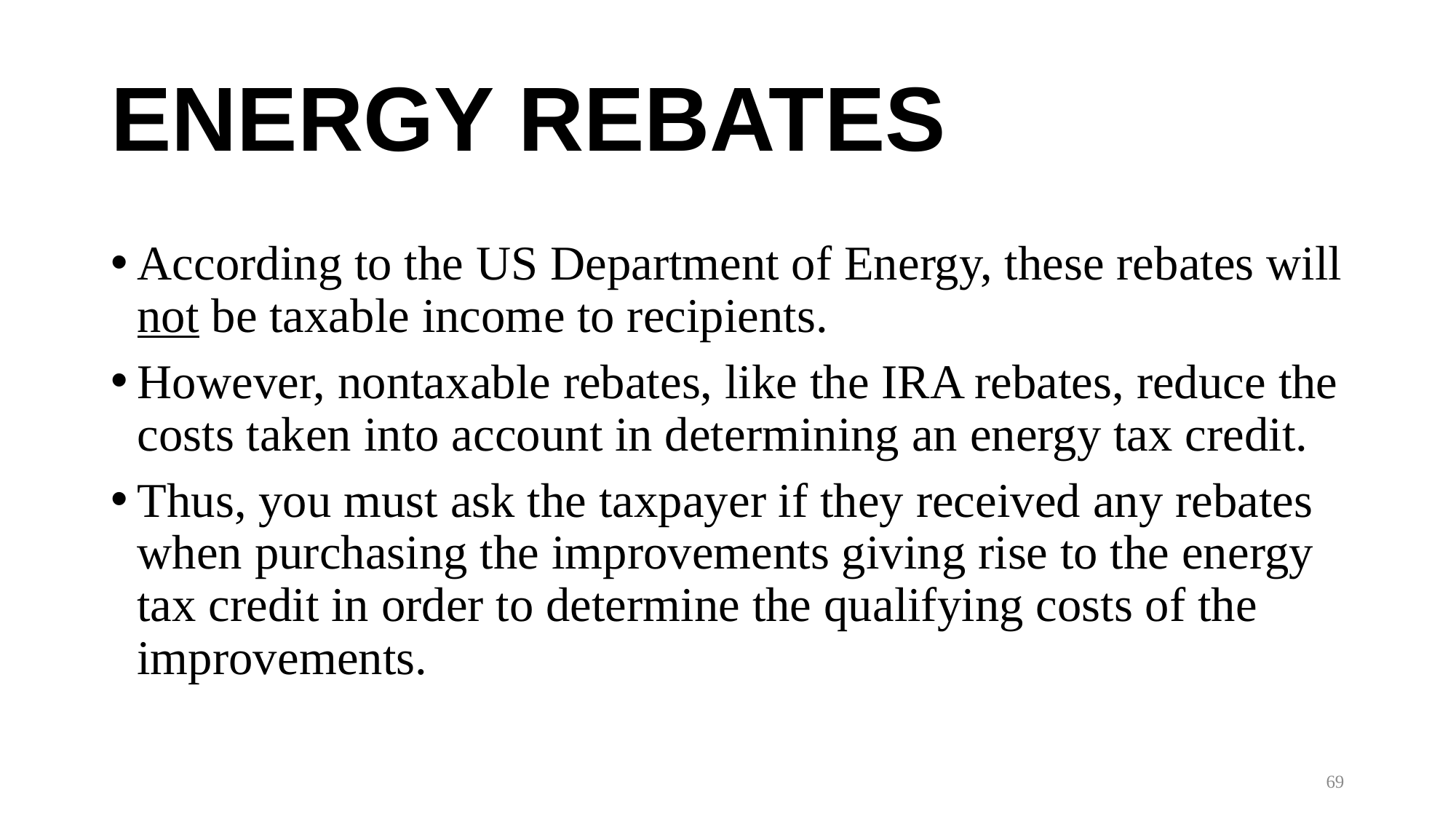

# ENERGY REBATES
According to the US Department of Energy, these rebates will not be taxable income to recipients.
However, nontaxable rebates, like the IRA rebates, reduce the costs taken into account in determining an energy tax credit.
Thus, you must ask the taxpayer if they received any rebates when purchasing the improvements giving rise to the energy tax credit in order to determine the qualifying costs of the improvements.
69